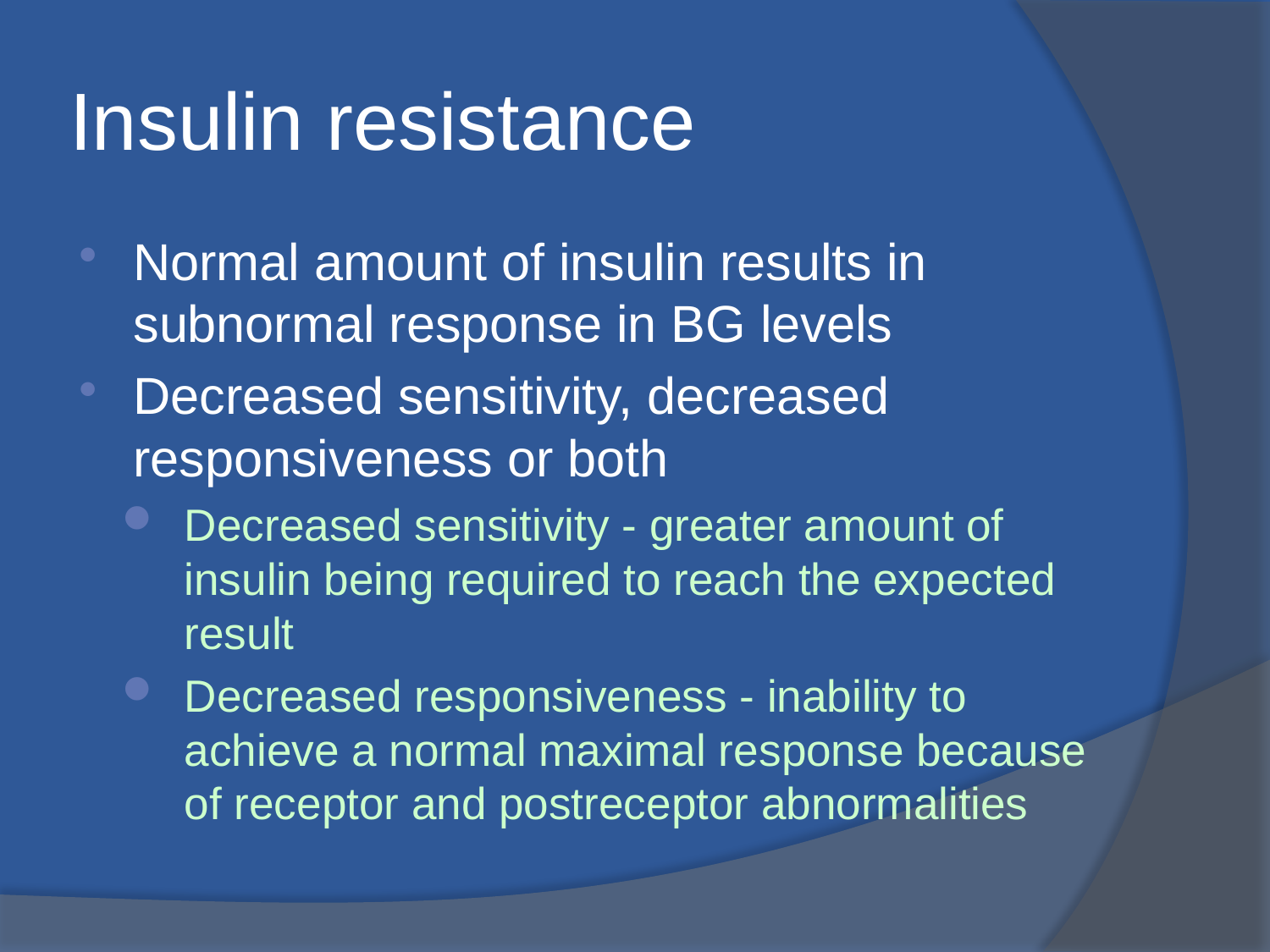

# Insulin resistance
Normal amount of insulin results in subnormal response in BG levels
Decreased sensitivity, decreased responsiveness or both
Decreased sensitivity - greater amount of insulin being required to reach the expected result
Decreased responsiveness - inability to achieve a normal maximal response because of receptor and postreceptor abnormalities